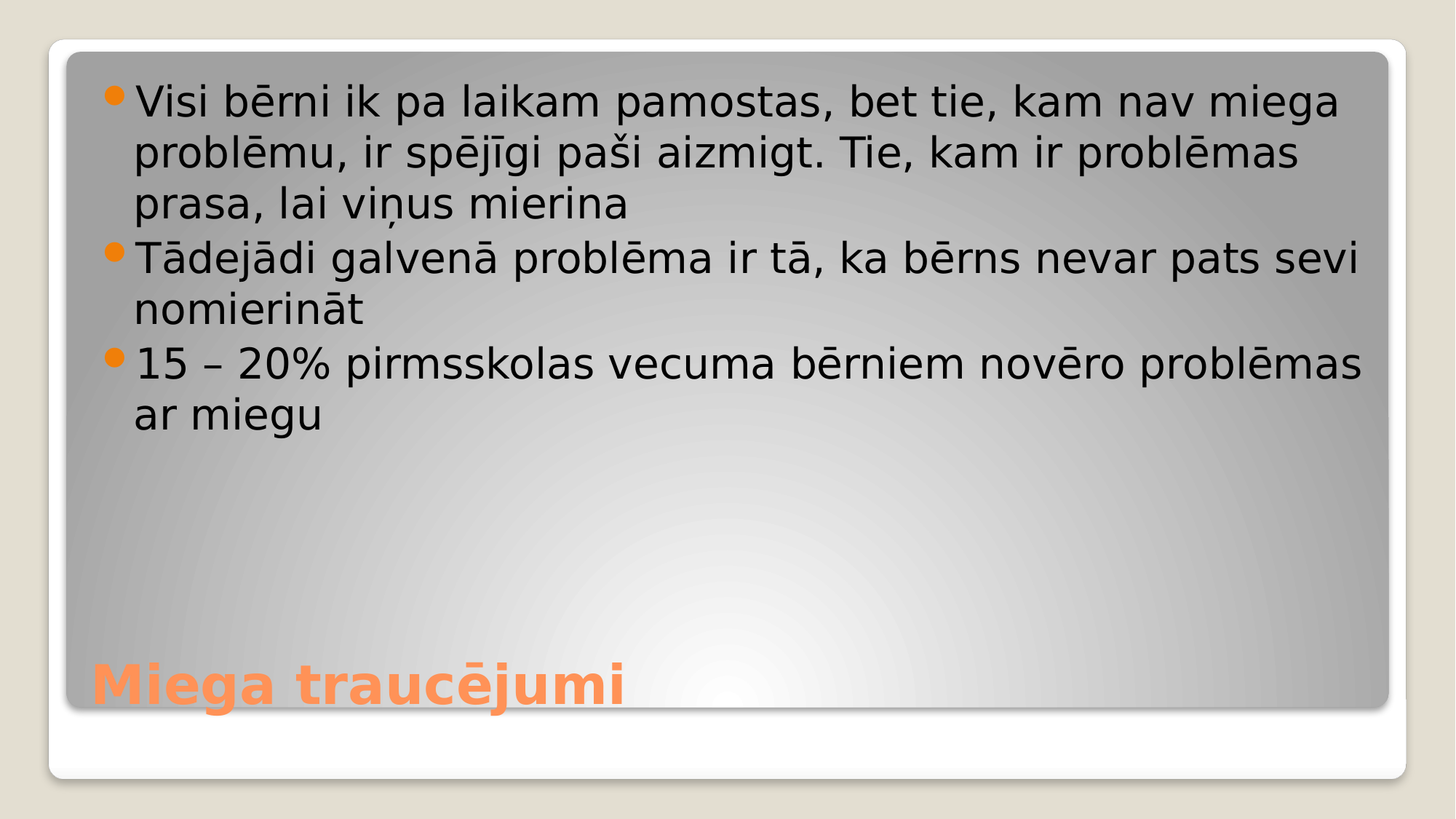

Visi bērni ik pa laikam pamostas, bet tie, kam nav miega problēmu, ir spējīgi paši aizmigt. Tie, kam ir problēmas prasa, lai viņus mierina
Tādejādi galvenā problēma ir tā, ka bērns nevar pats sevi nomierināt
15 – 20% pirmsskolas vecuma bērniem novēro problēmas ar miegu

# Miega traucējumi